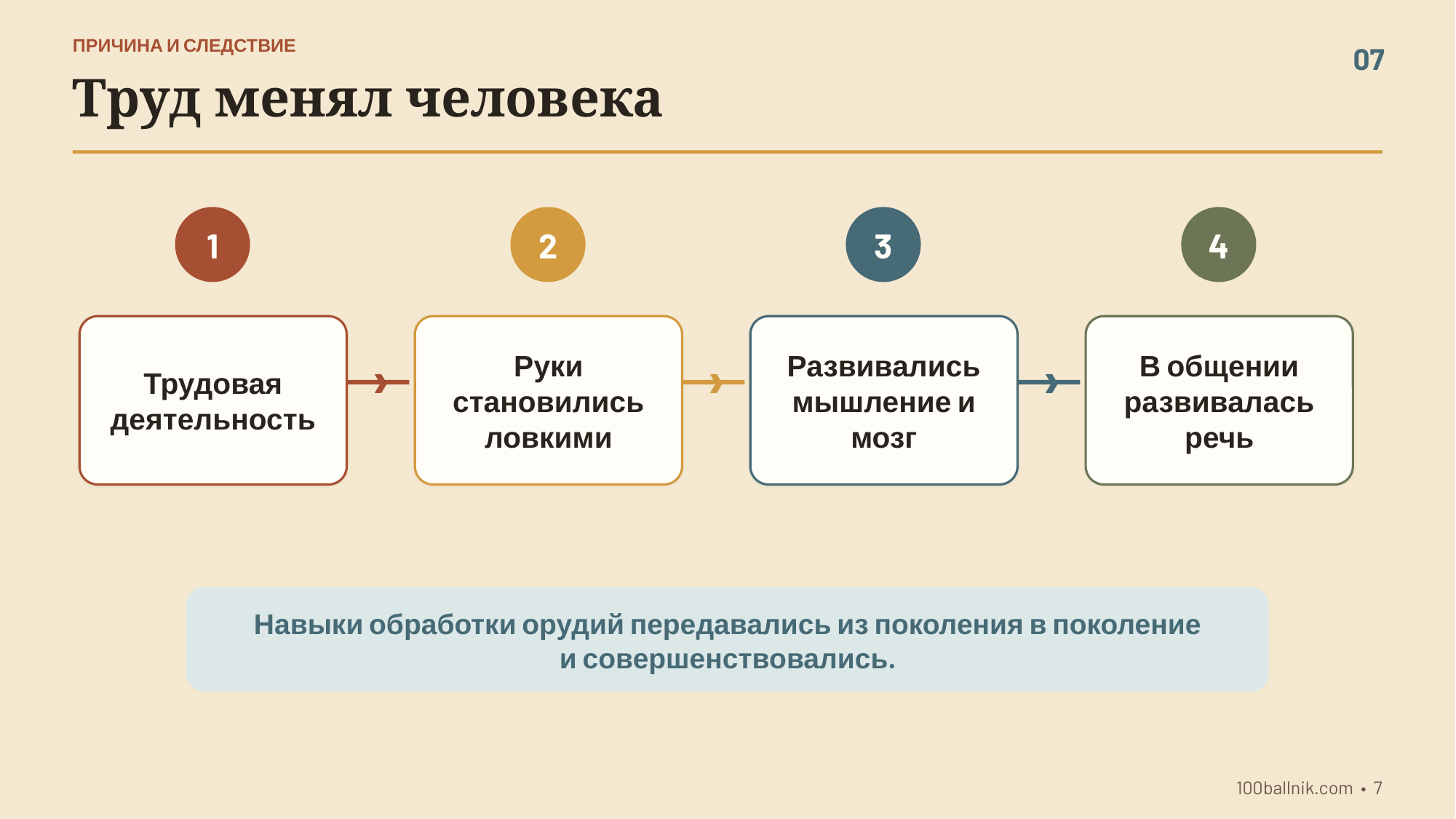

ПРИЧИНА И СЛЕДСТВИЕ
07
Труд менял человека

1

2

3

4

›
›
›
Трудовая
деятельность
Руки становились
ловкими
Развивались
мышление и мозг
В общении
развивалась речь

Навыки обработки орудий передавались из поколения в поколение
и совершенствовались.
100ballnik.com  •  7